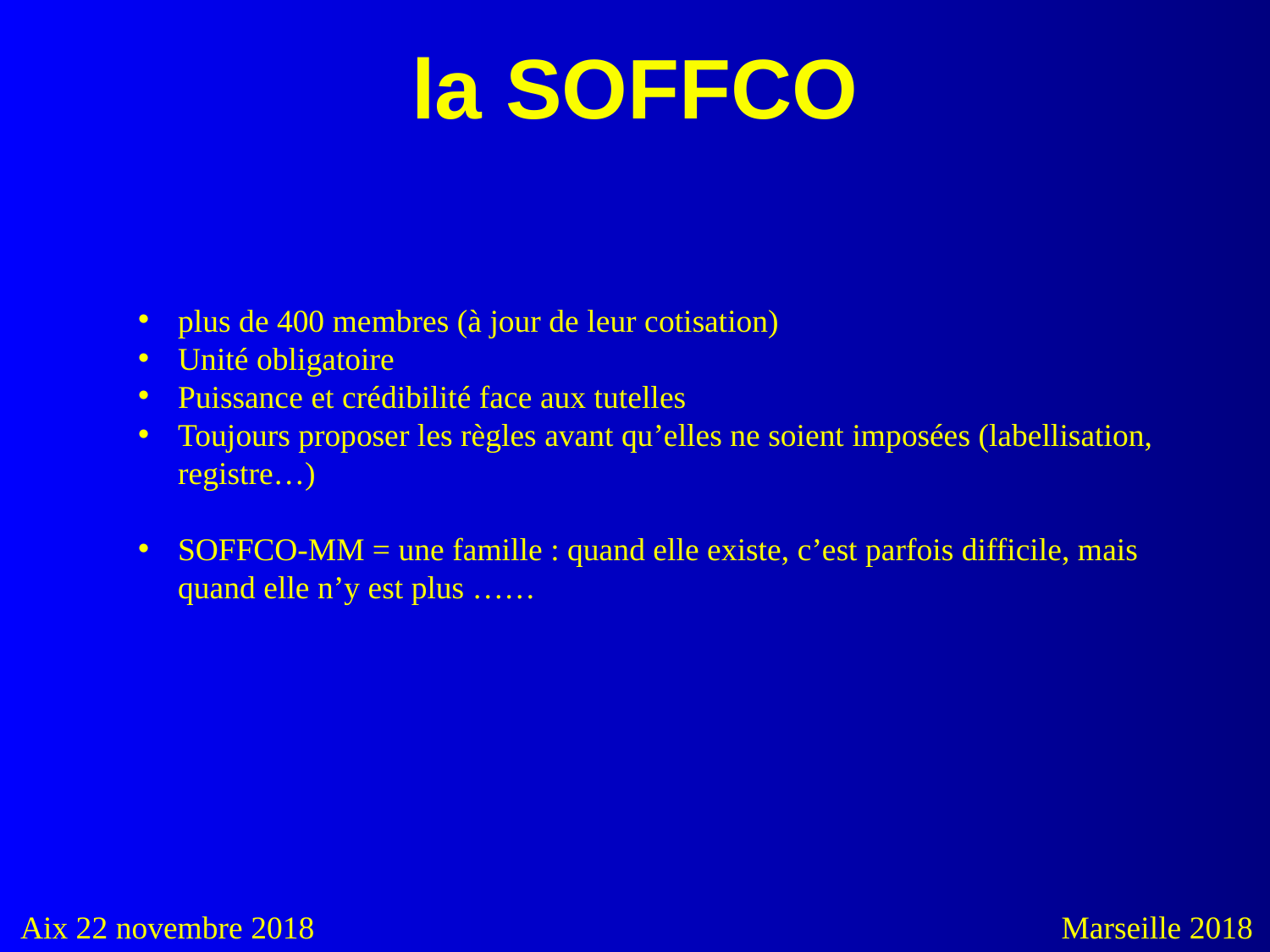

# la SOFFCO
plus de 400 membres (à jour de leur cotisation)
Unité obligatoire
Puissance et crédibilité face aux tutelles
Toujours proposer les règles avant qu’elles ne soient imposées (labellisation, registre…)

SOFFCO-MM = une famille : quand elle existe, c’est parfois difficile, mais quand elle n’y est plus ……